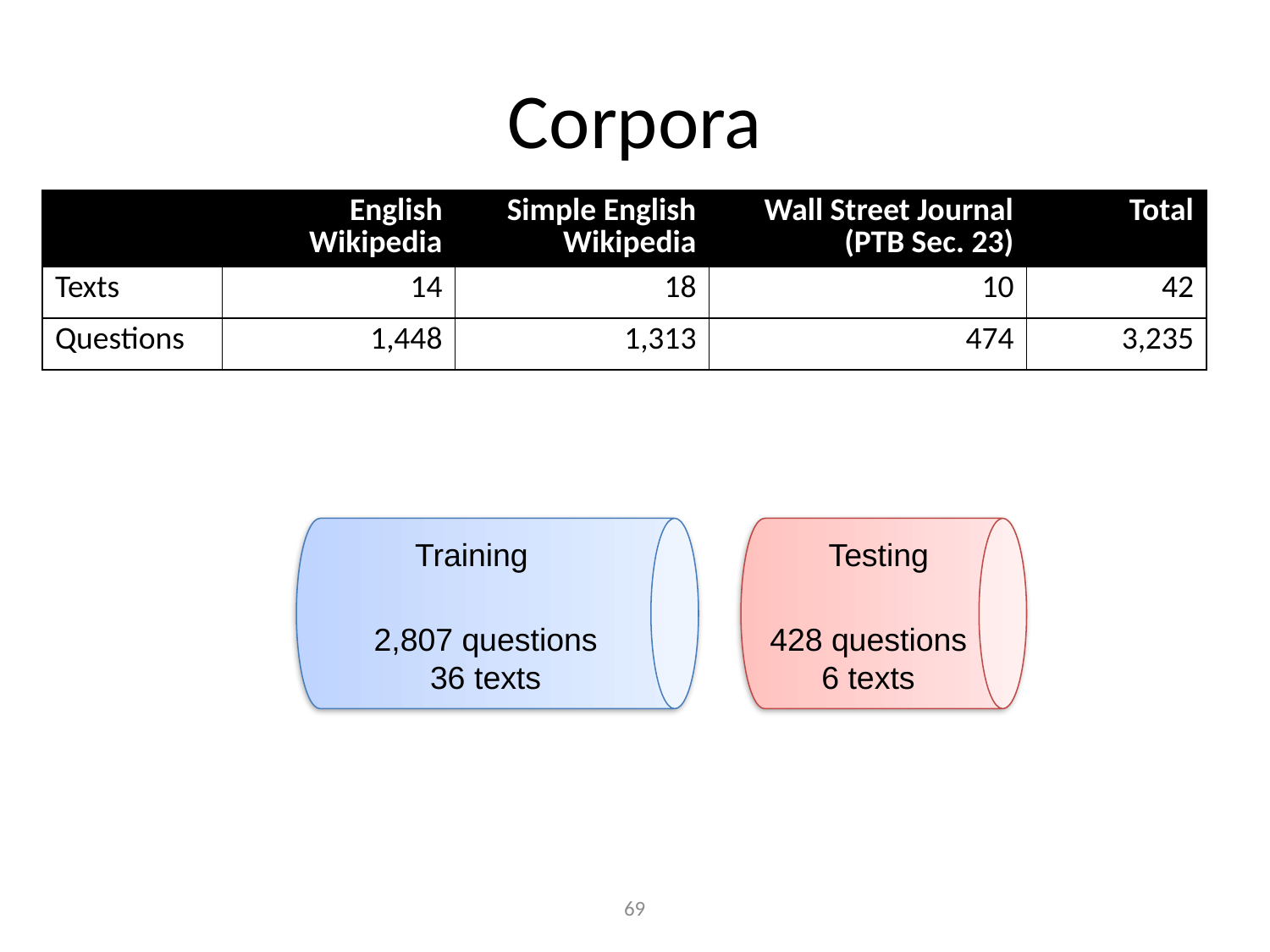

# Corpora
|  | English Wikipedia | Simple English Wikipedia | Wall Street Journal (PTB Sec. 23) | Total |
| --- | --- | --- | --- | --- |
| Texts | 14 | 18 | 10 | 42 |
| Questions | 1,448 | 1,313 | 474 | 3,235 |

Training
Testing
2,807 questions
36 texts
428 questions
6 texts
69